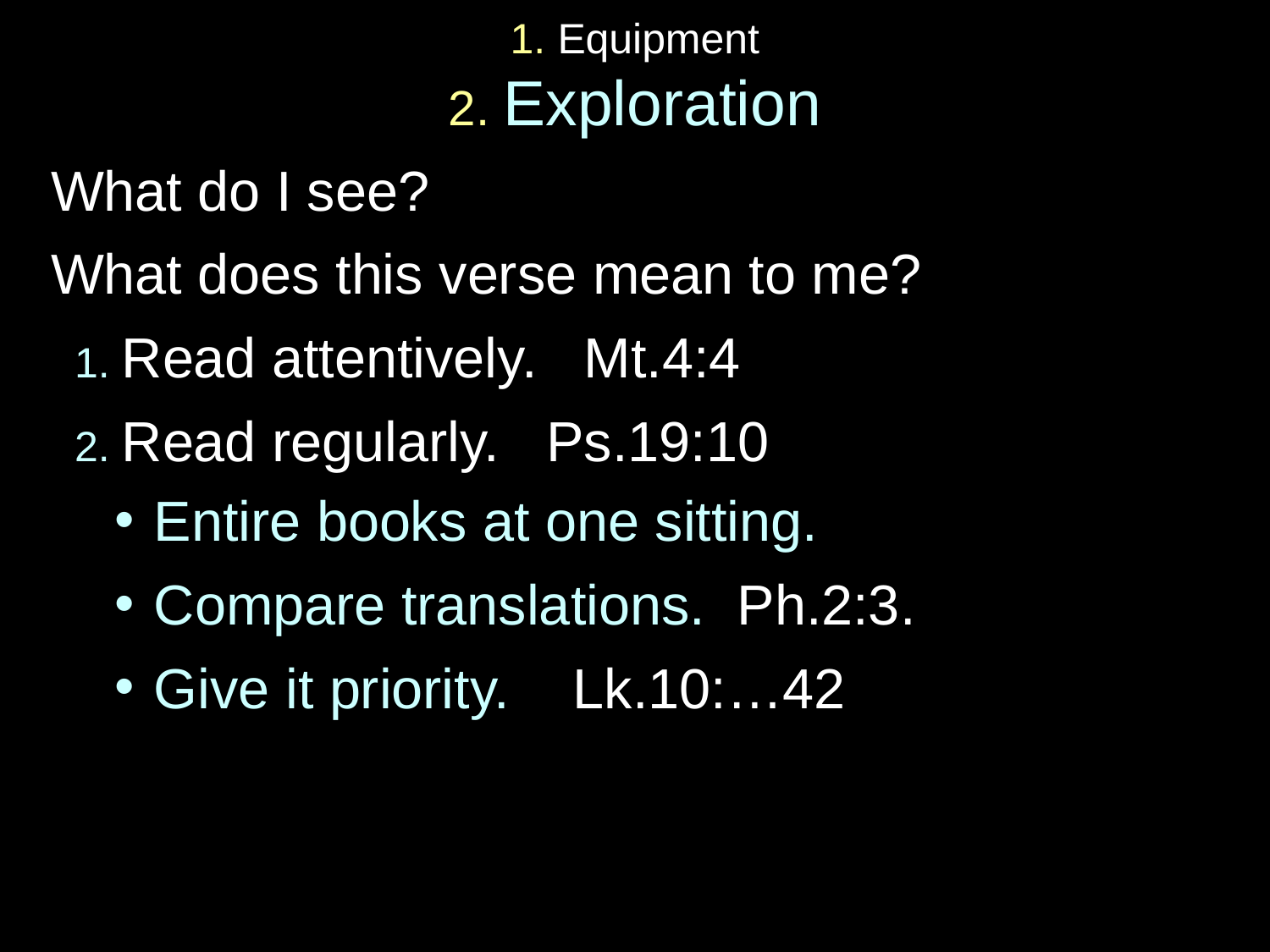

# 1. Equipment 2. Exploration
What do I see?
What does this verse mean to me?
  1. Read attentively.   Mt.4:4
  2. Read regularly.   Ps.19:10
Entire books at one sitting.
Compare translations.  Ph.2:3.
Give it priority.    Lk.10:…42